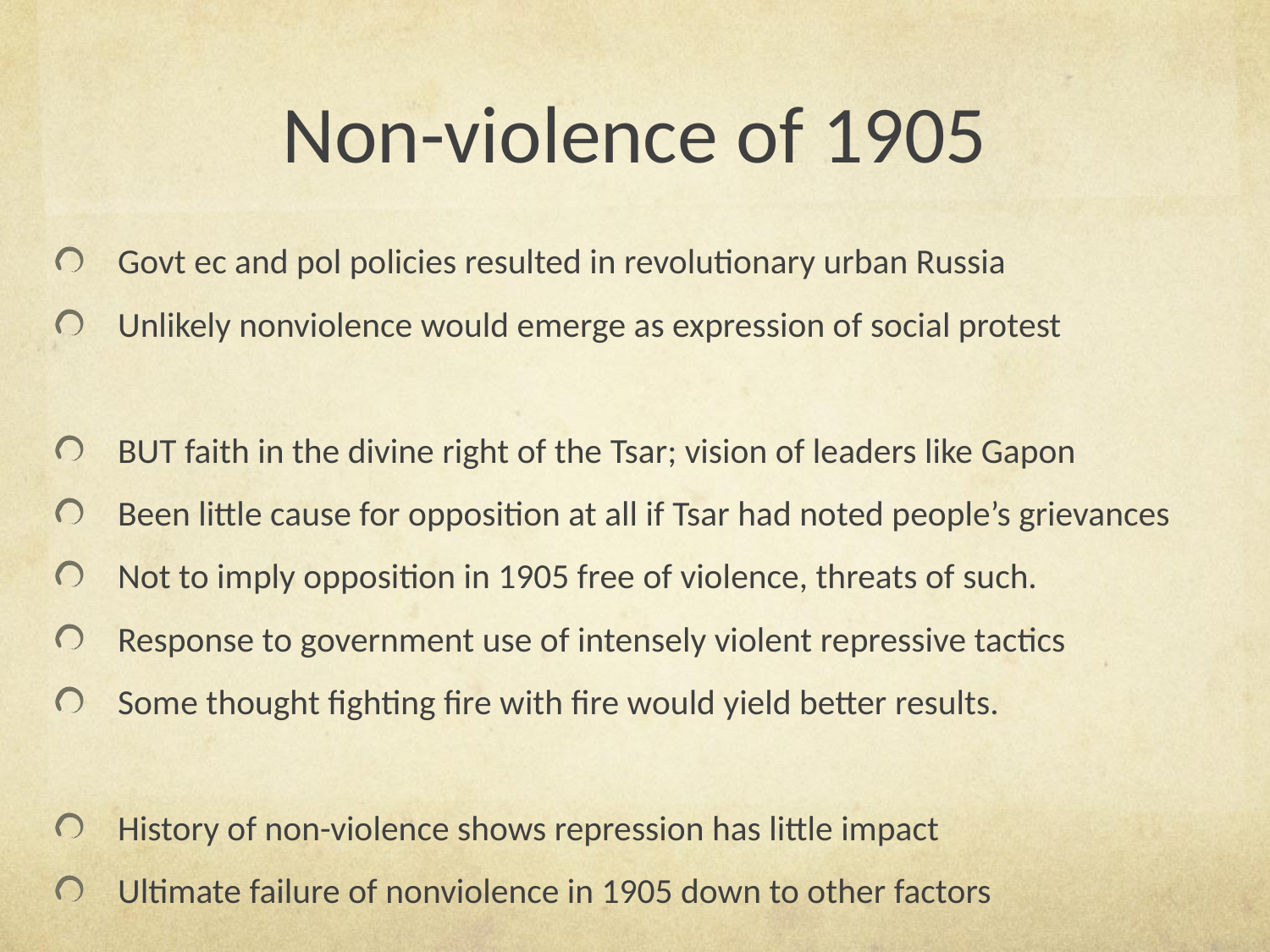

# Non-violence of 1905
Govt ec and pol policies resulted in revolutionary urban Russia
Unlikely nonviolence would emerge as expression of social protest

BUT faith in the divine right of the Tsar; vision of leaders like Gapon
Been little cause for opposition at all if Tsar had noted people’s grievances
Not to imply opposition in 1905 free of violence, threats of such.
Response to government use of intensely violent repressive tactics
Some thought fighting fire with fire would yield better results.

History of non-violence shows repression has little impact
Ultimate failure of nonviolence in 1905 down to other factors